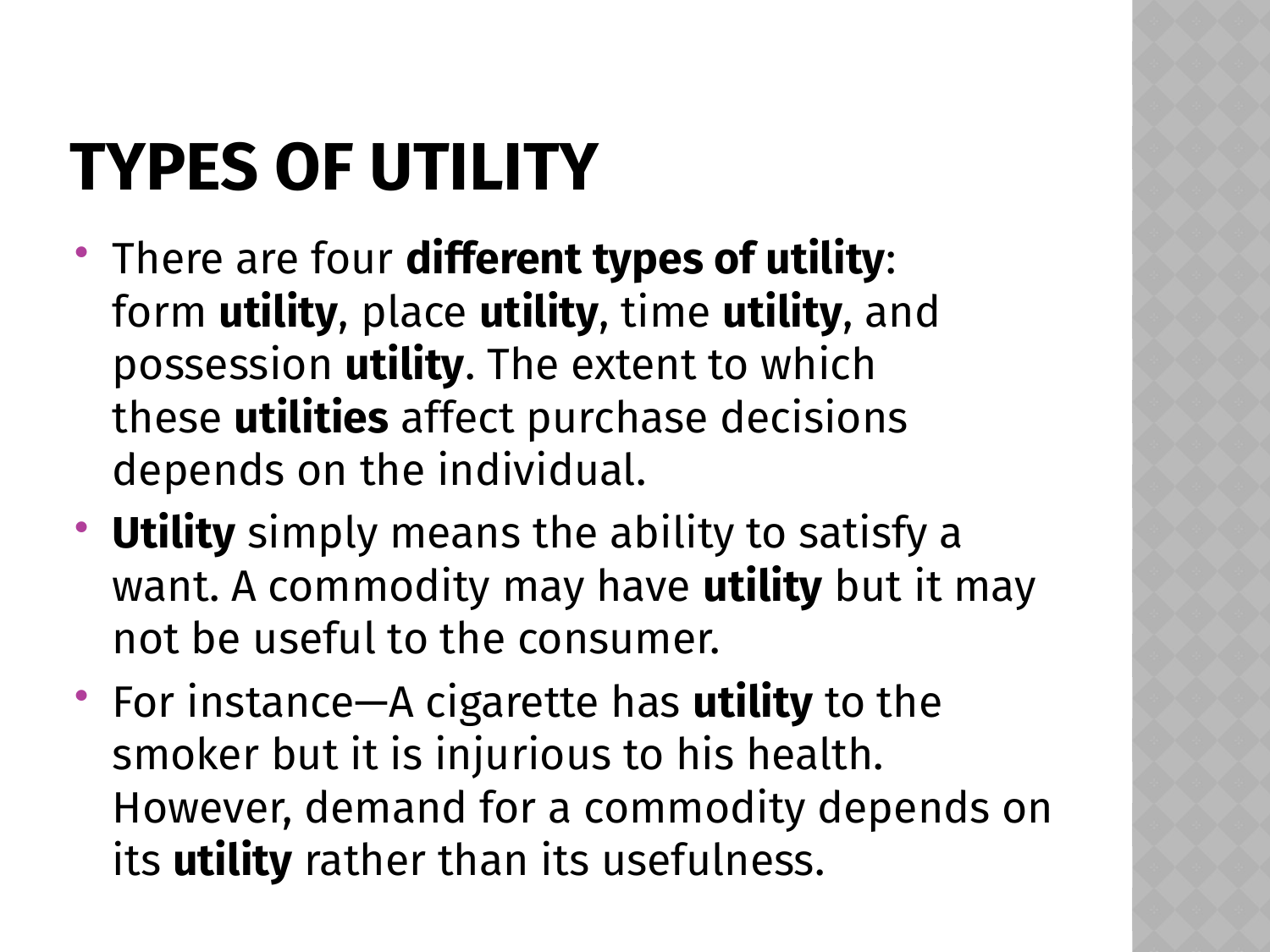

# Types of utility
There are four different types of utility: form utility, place utility, time utility, and possession utility. The extent to which these utilities affect purchase decisions depends on the individual.
Utility simply means the ability to satisfy a want. A commodity may have utility but it may not be useful to the consumer.
For instance—A cigarette has utility to the smoker but it is injurious to his health. However, demand for a commodity depends on its utility rather than its usefulness.